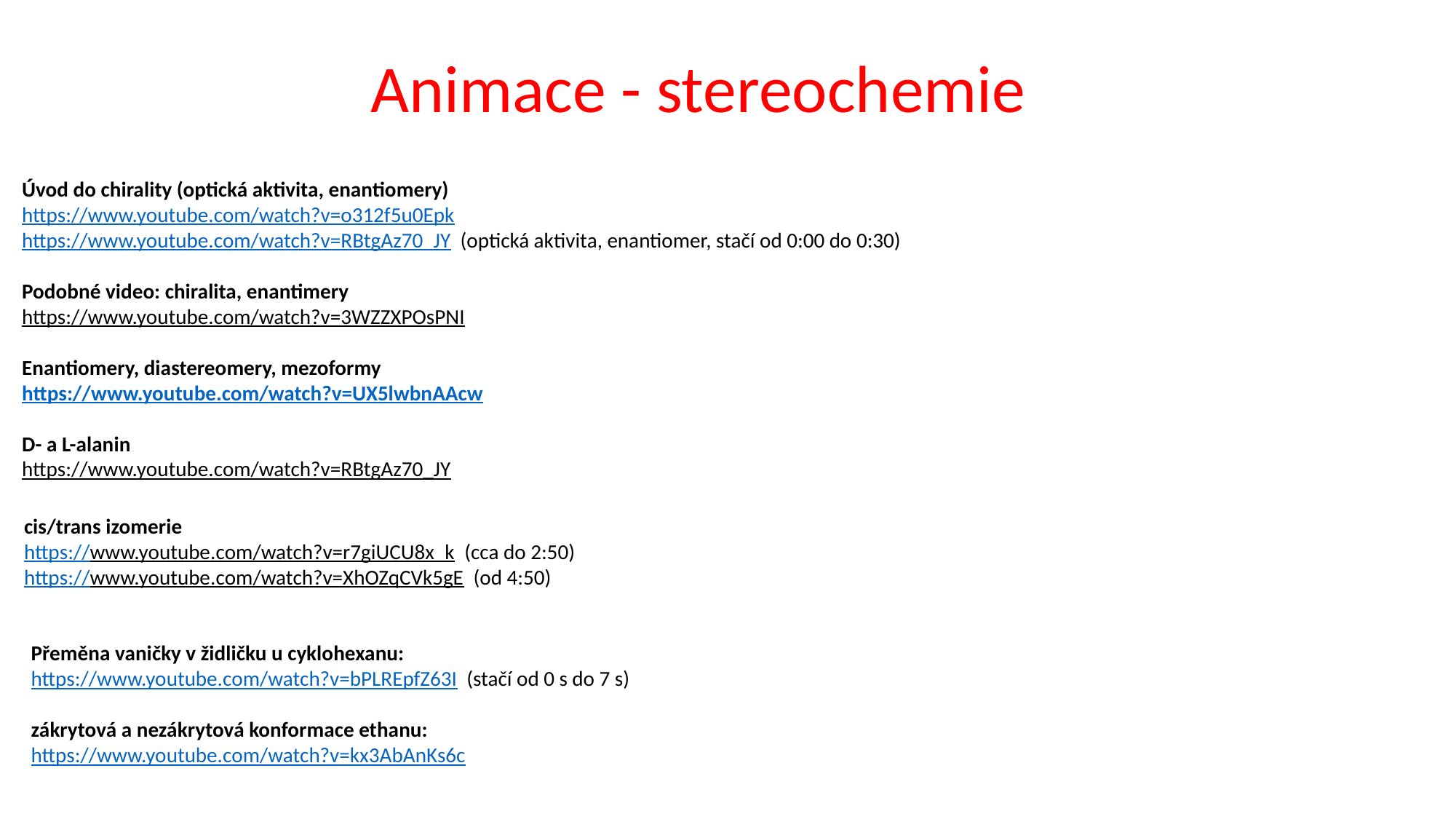

Animace - stereochemie
Úvod do chirality (optická aktivita, enantiomery)
https://www.youtube.com/watch?v=o312f5u0Epk
https://www.youtube.com/watch?v=RBtgAz70_JY  (optická aktivita, enantiomer, stačí od 0:00 do 0:30)

Podobné video: chiralita, enantimery
https://www.youtube.com/watch?v=3WZZXPOsPNI

Enantiomery, diastereomery, mezoformy
https://www.youtube.com/watch?v=UX5lwbnAAcw

D- a L-alanin
https://www.youtube.com/watch?v=RBtgAz70_JY
cis/trans izomerie
https://www.youtube.com/watch?v=r7giUCU8x_k  (cca do 2:50)
https://www.youtube.com/watch?v=XhOZqCVk5gE  (od 4:50)
Přeměna vaničky v židličku u cyklohexanu:
https://www.youtube.com/watch?v=bPLREpfZ63I  (stačí od 0 s do 7 s)

zákrytová a nezákrytová konformace ethanu:
https://www.youtube.com/watch?v=kx3AbAnKs6c